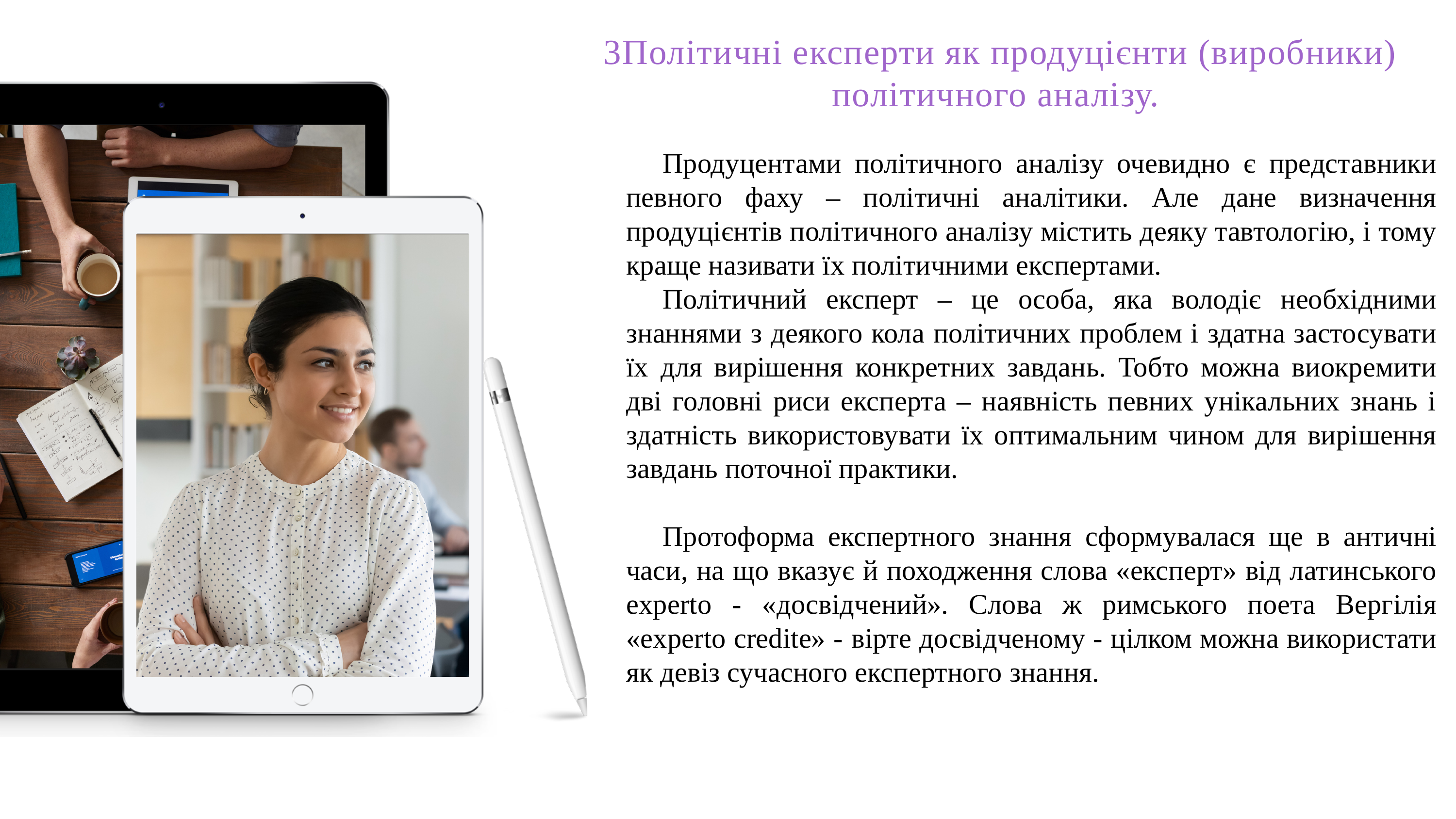

3Політичні експерти як продуцієнти (виробники) політичного аналізу.
Продуцентами політичного аналізу очевидно є представники певного фаху – політичні аналітики. Але дане визначення продуцієнтів політичного аналізу містить деяку тавтологію, і тому краще називати їх політичними експертами.
Політичний експерт – це особа, яка володіє необхідними знаннями з деякого кола політичних проблем і здатна застосувати їх для вирішення конкретних завдань. Тобто можна виокремити дві головні риси експерта – наявність певних унікальних знань і здатність використовувати їх оптимальним чином для вирішення завдань поточної практики.

Протоформа експертного знання сформувалася ще в античні часи, на що вказує й походження слова «експерт» від латинського experto - «досвідчений». Слова ж римського поета Вергілія «experto credite» - вірте досвідченому - цілком можна використати як девіз сучасного експертного знання.